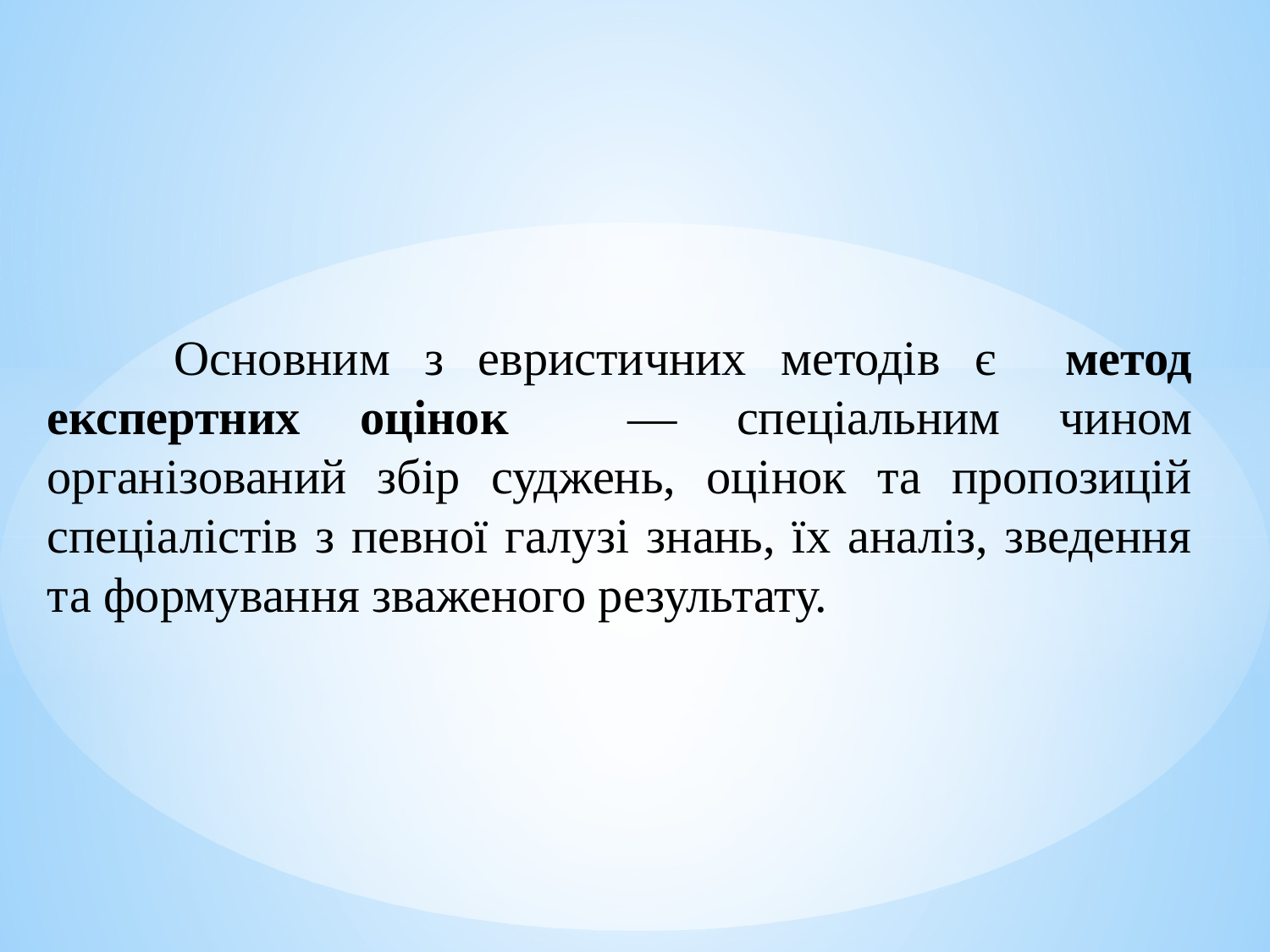

Основним з евристичних методів є  метод експертних оцінок  — спеціальним чином організований збір суджень, оцінок та пропозицій спеціалістів з певної галузі знань, їх аналіз, зведення та формування зваженого результату.